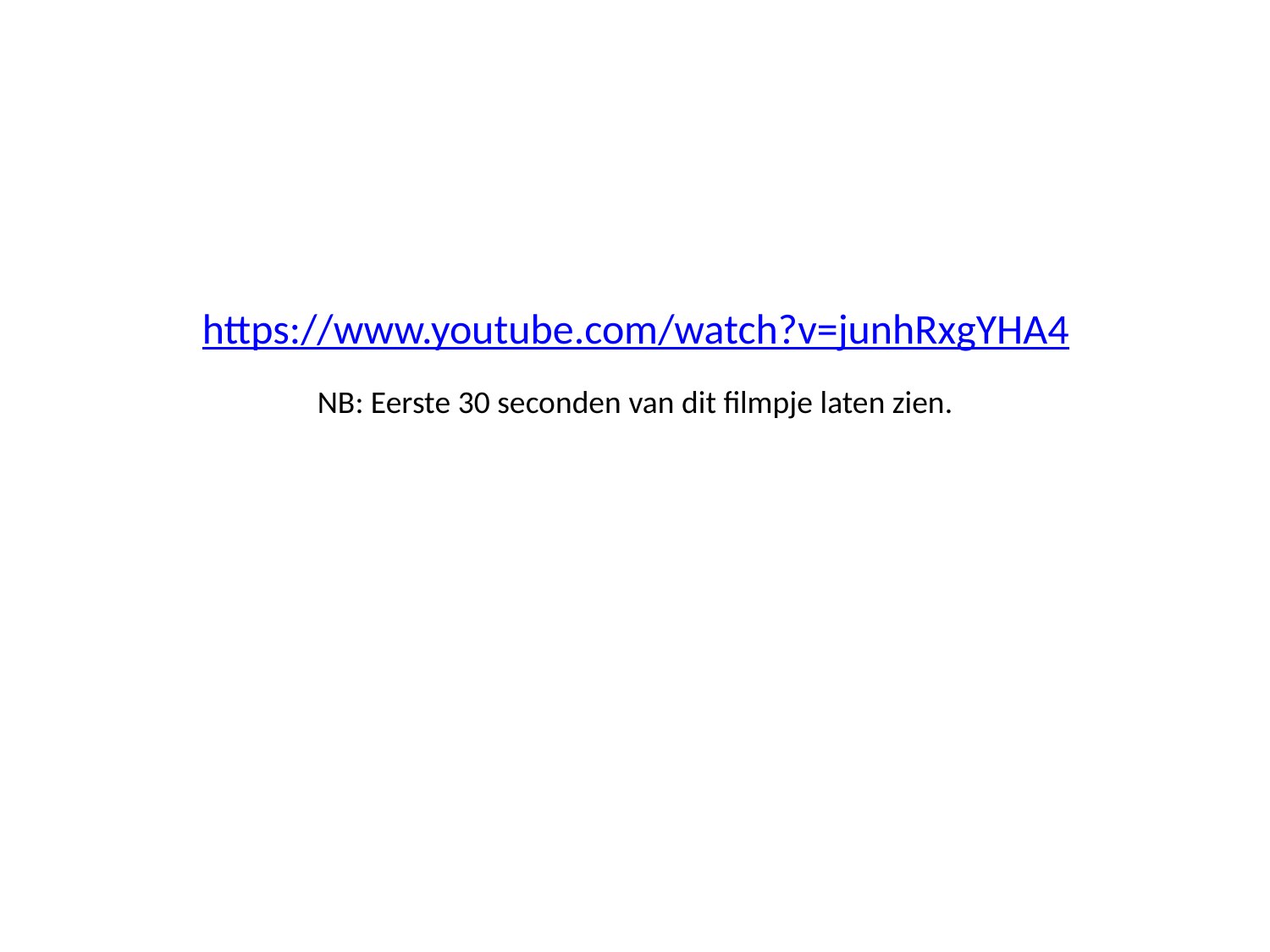

https://www.youtube.com/watch?v=junhRxgYHA4
NB: Eerste 30 seconden van dit filmpje laten zien.